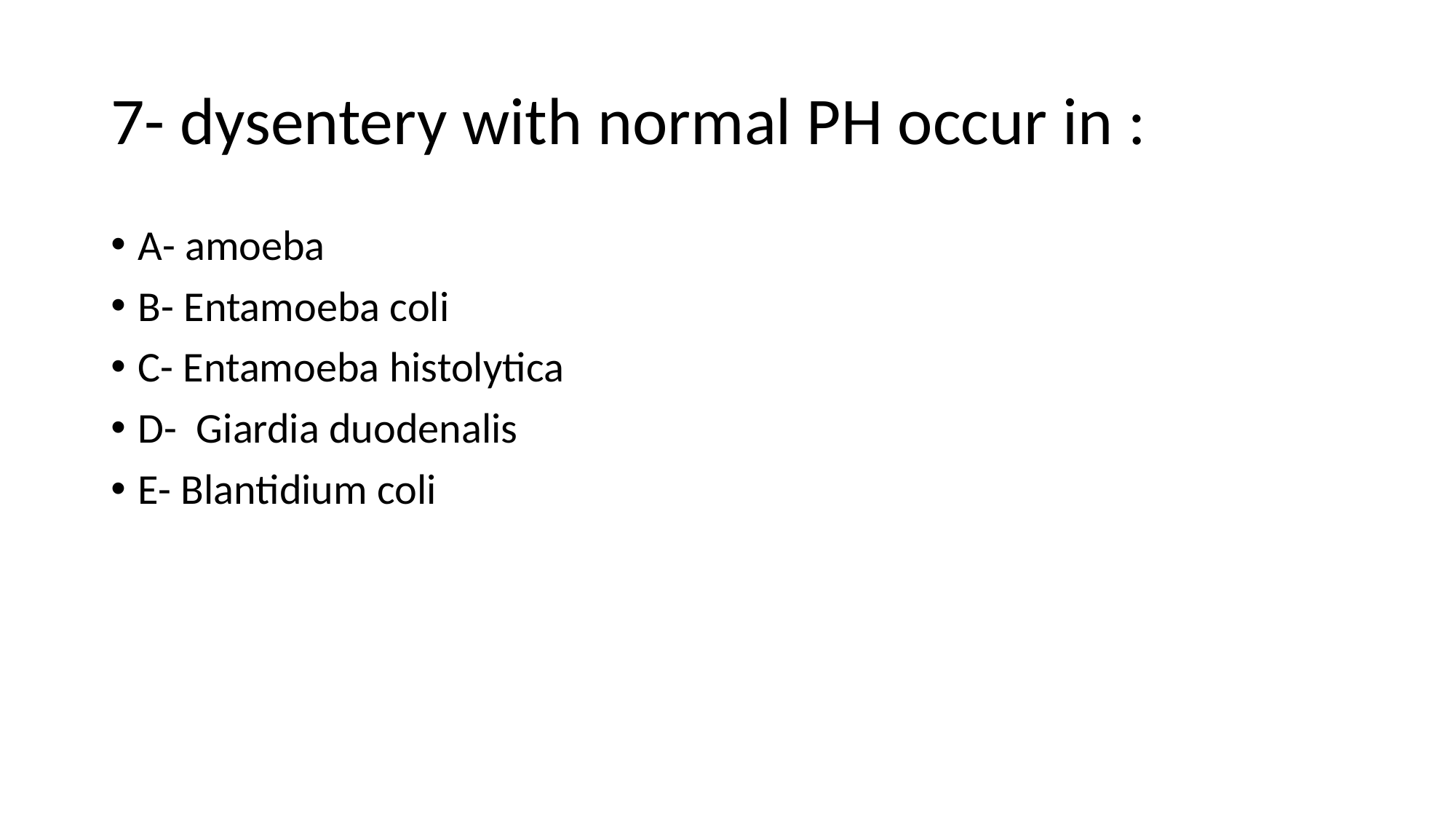

# 7- dysentery with normal PH occur in :
A- amoeba
B- Entamoeba coli
C- Entamoeba histolytica
D-  Giardia duodenalis
E- Blantidium coli